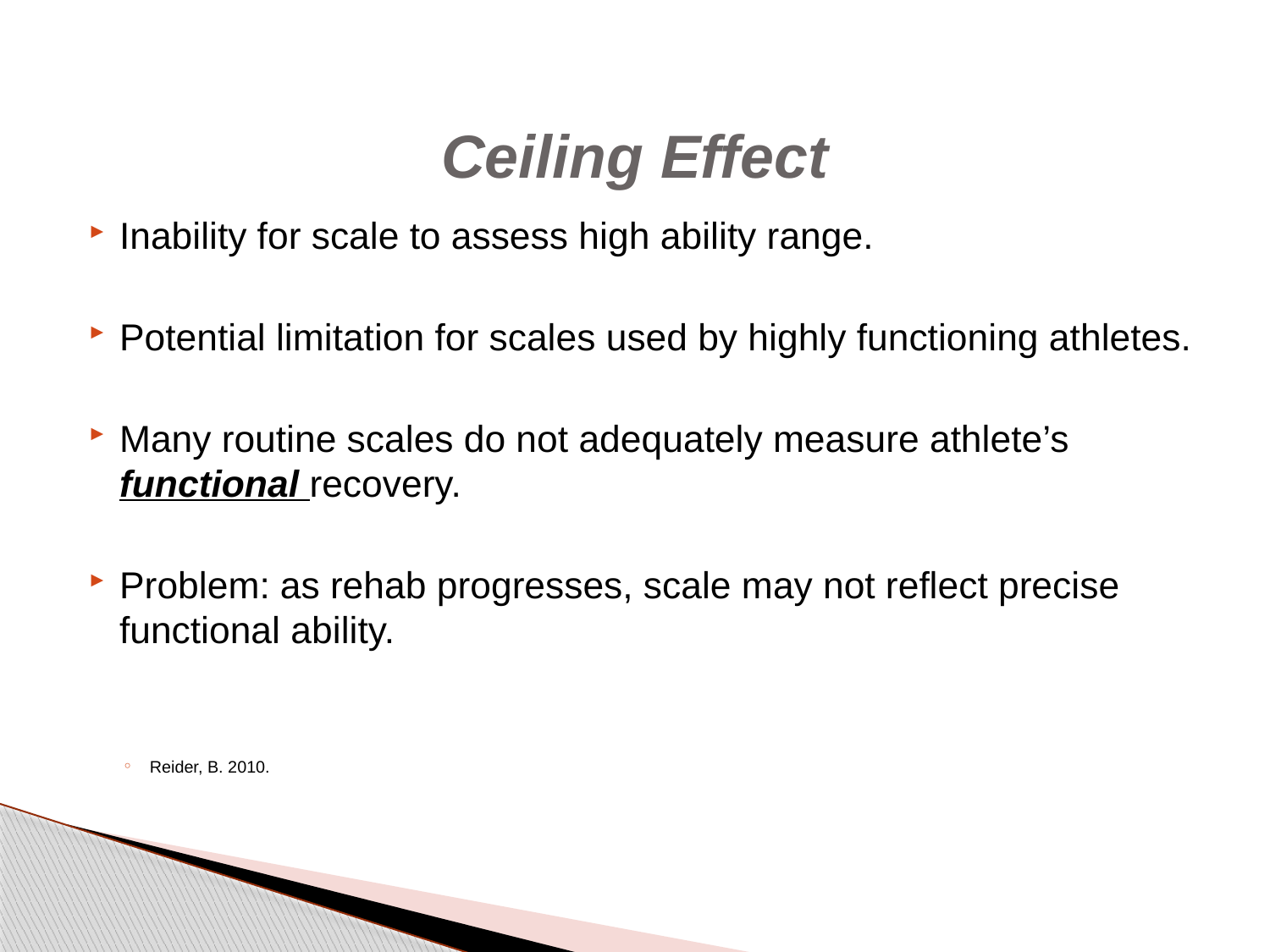

# Ceiling Effect
Inability for scale to assess high ability range.

Potential limitation for scales used by highly functioning athletes.

Many routine scales do not adequately measure athlete’s functional recovery.

Problem: as rehab progresses, scale may not reflect precise functional ability.

Reider, B. 2010.